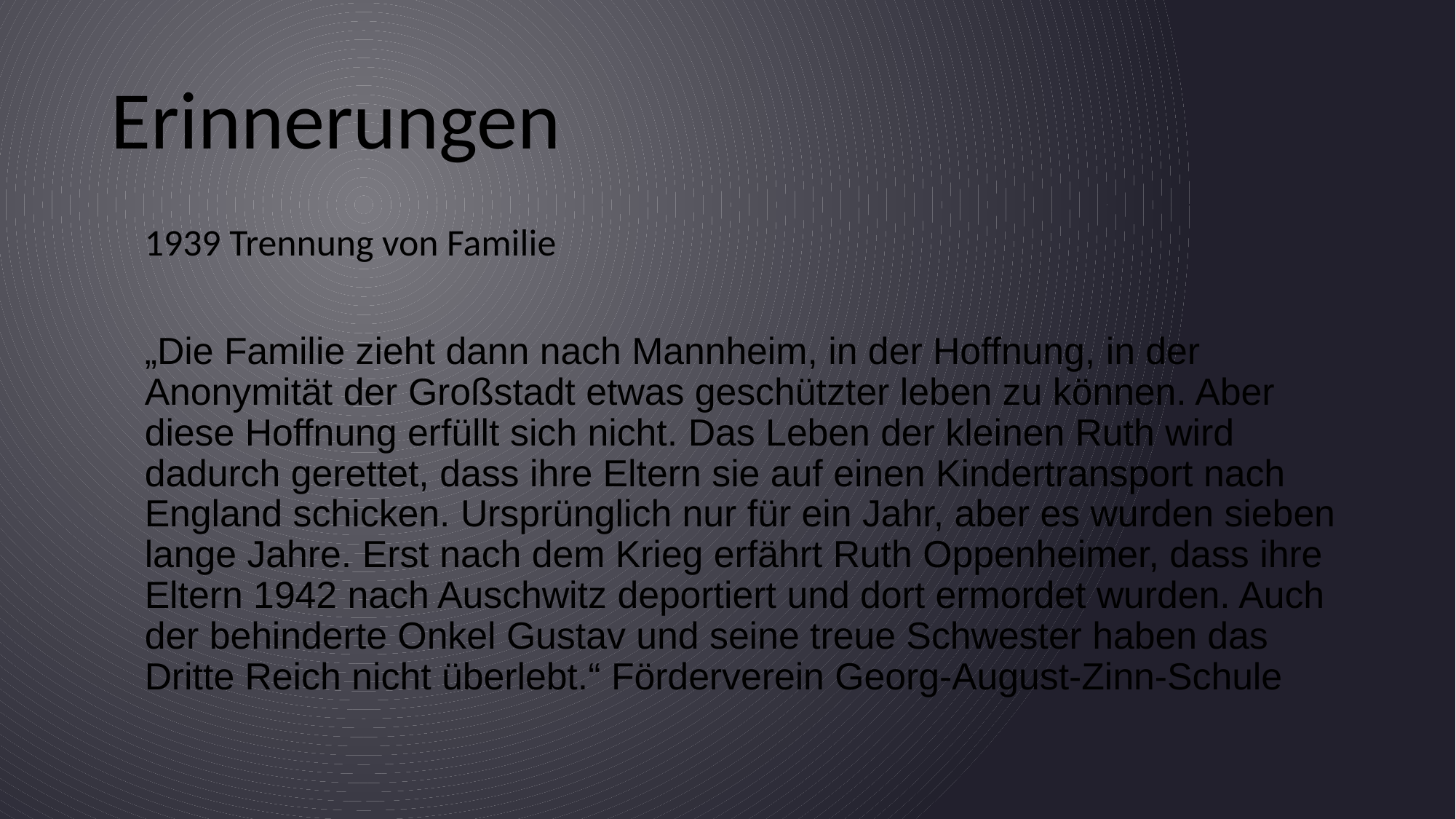

# Erinnerungen
1939 Trennung von Familie

„Die Familie zieht dann nach Mannheim, in der Hoffnung, in der Anonymität der Großstadt etwas geschützter leben zu können. Aber diese Hoffnung erfüllt sich nicht. Das Leben der kleinen Ruth wird dadurch gerettet, dass ihre Eltern sie auf einen Kindertransport nach England schicken. Ursprünglich nur für ein Jahr, aber es wurden sieben lange Jahre. Erst nach dem Krieg erfährt Ruth Oppenheimer, dass ihre Eltern 1942 nach Auschwitz deportiert und dort ermordet wurden. Auch der behinderte Onkel Gustav und seine treue Schwester haben das Dritte Reich nicht überlebt.“ Förderverein Georg-August-Zinn-Schule